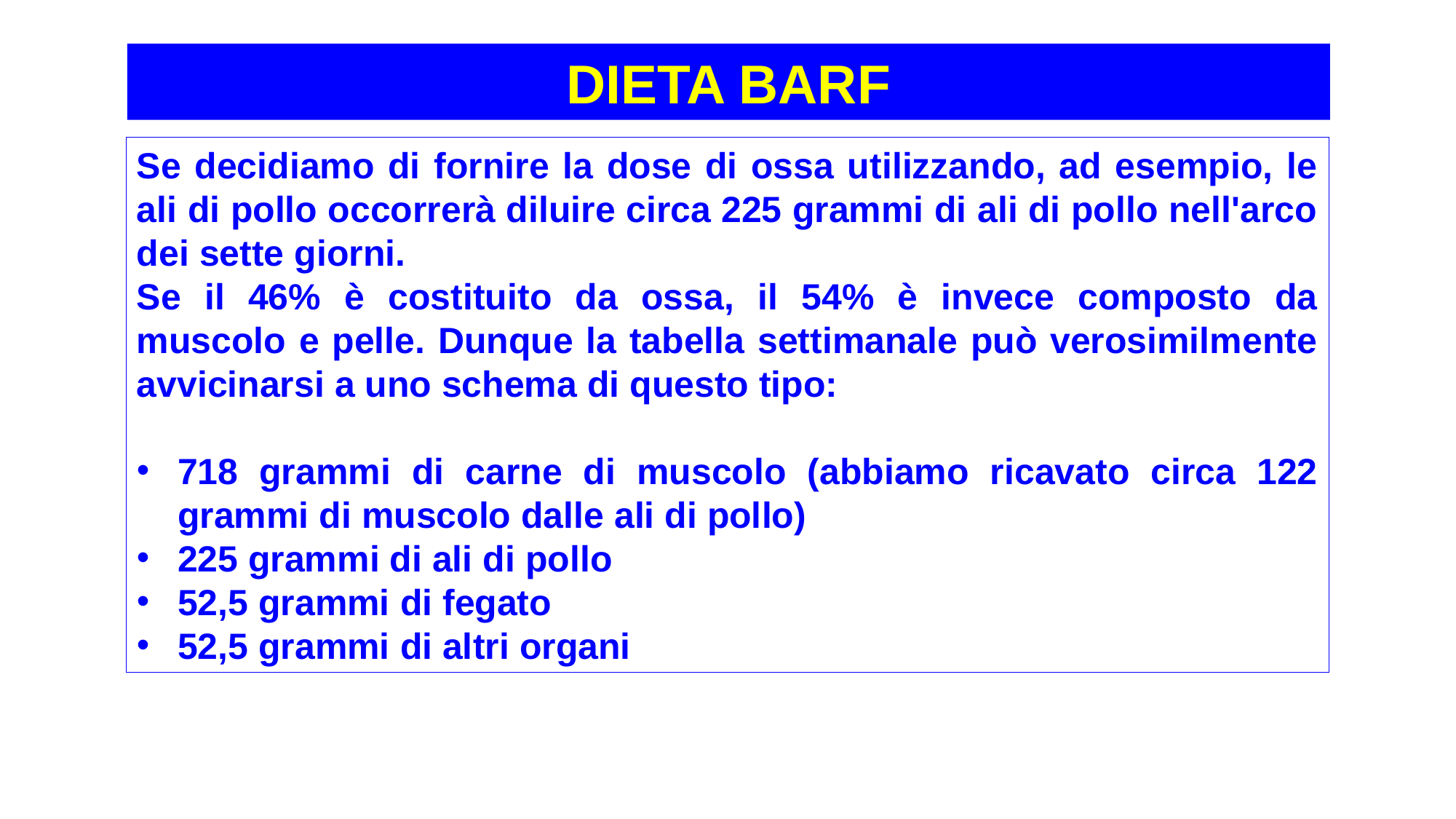

DIETA BARF
Se decidiamo di fornire la dose di ossa utilizzando, ad esempio, le ali di pollo occorrerà diluire circa 225 grammi di ali di pollo nell'arco dei sette giorni.
Se il 46% è costituito da ossa, il 54% è invece composto da muscolo e pelle. Dunque la tabella settimanale può verosimilmente avvicinarsi a uno schema di questo tipo:

718 grammi di carne di muscolo (abbiamo ricavato circa 122 grammi di muscolo dalle ali di pollo)
225 grammi di ali di pollo
52,5 grammi di fegato
52,5 grammi di altri organi